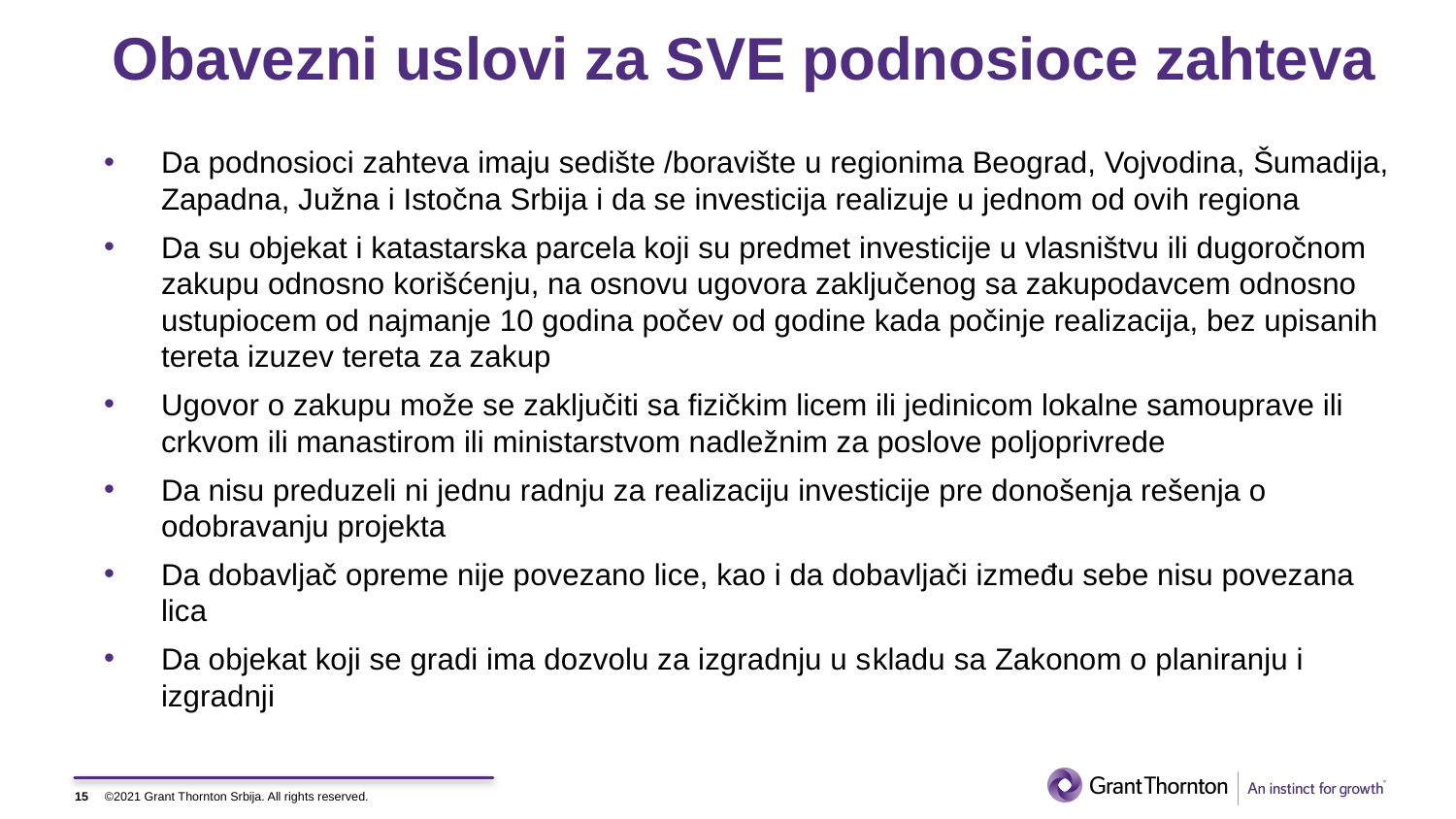

# Obavezni uslovi za SVE podnosioce zahteva

Da podnosioci zahteva imaju sedište /boravište u regionima Beograd, Vojvodina, Šumadija, Zapadna, Južna i Istočna Srbija i da se investicija realizuje u jednom od ovih regiona
Da su objekat i katastarska parcela koji su predmet investicije u vlasništvu ili dugoročnom zakupu odnosno korišćenju, na osnovu ugovora zaključenog sa zakupodavcem odnosno ustupiocem od najmanje 10 godina počev od godine kada počinje realizacija, bez upisanih tereta izuzev tereta za zakup
Ugovor o zakupu može se zaključiti sa fizičkim licem ili jedinicom lokalne samouprave ili crkvom ili manastirom ili ministarstvom nadležnim za poslove poljoprivrede
Da nisu preduzeli ni jednu radnju za realizaciju investicije pre donošenja rešenja o odobravanju projekta
Da dobavljač opreme nije povezano lice, kao i da dobavljači između sebe nisu povezana lica
Da objekat koji se gradi ima dozvolu za izgradnju u skladu sa Zakonom o planiranju i izgradnji

15